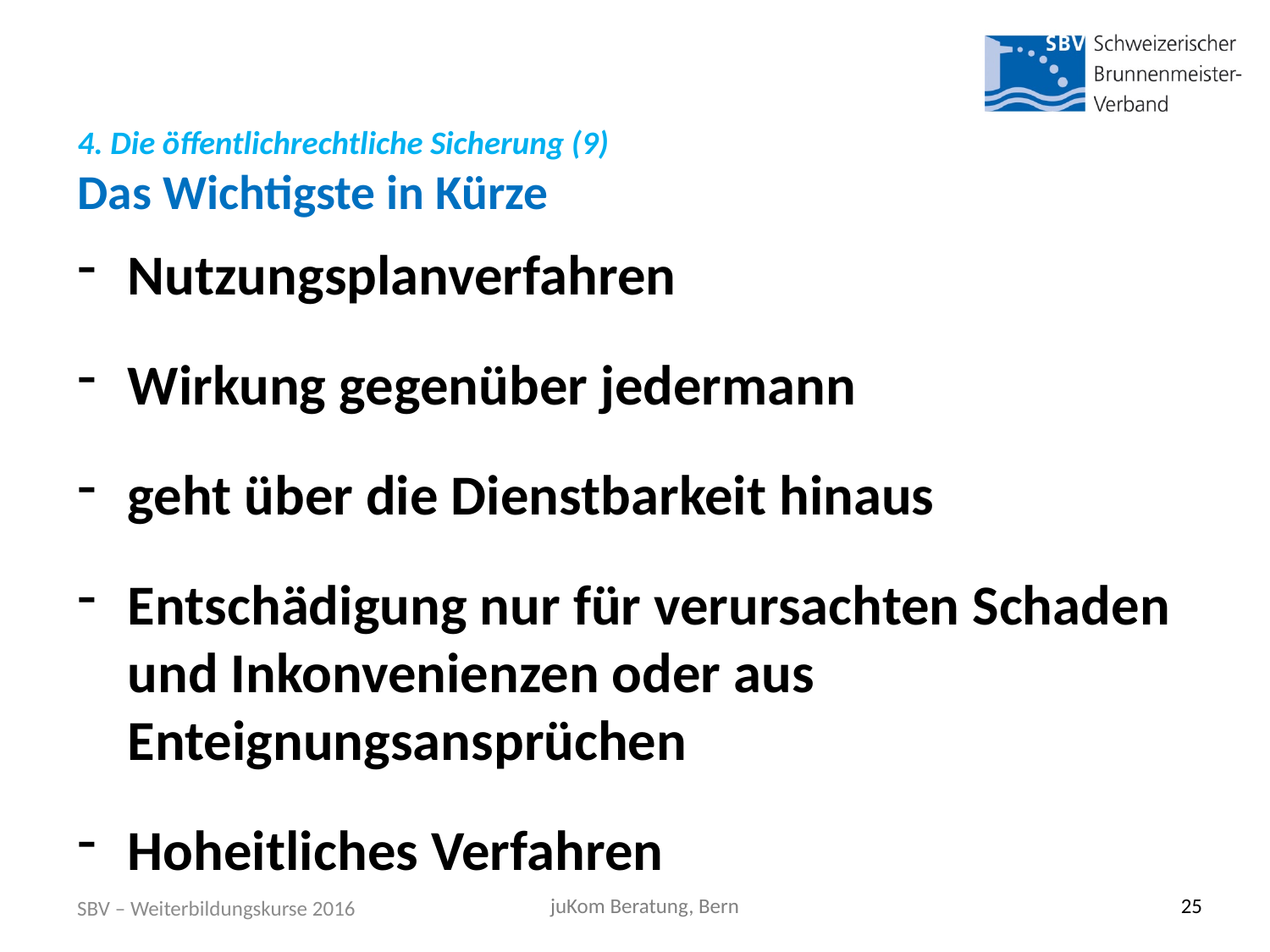

# 4. Die öffentlichrechtliche Sicherung (9) Das Wichtigste in Kürze

Nutzungsplanverfahren
Wirkung gegenüber jedermann
geht über die Dienstbarkeit hinaus
Entschädigung nur für verursachten Schaden und Inkonvenienzen oder aus Enteignungsansprüchen
Hoheitliches Verfahren
SBV – Weiterbildungskurse 2016
juKom Beratung, Bern
25